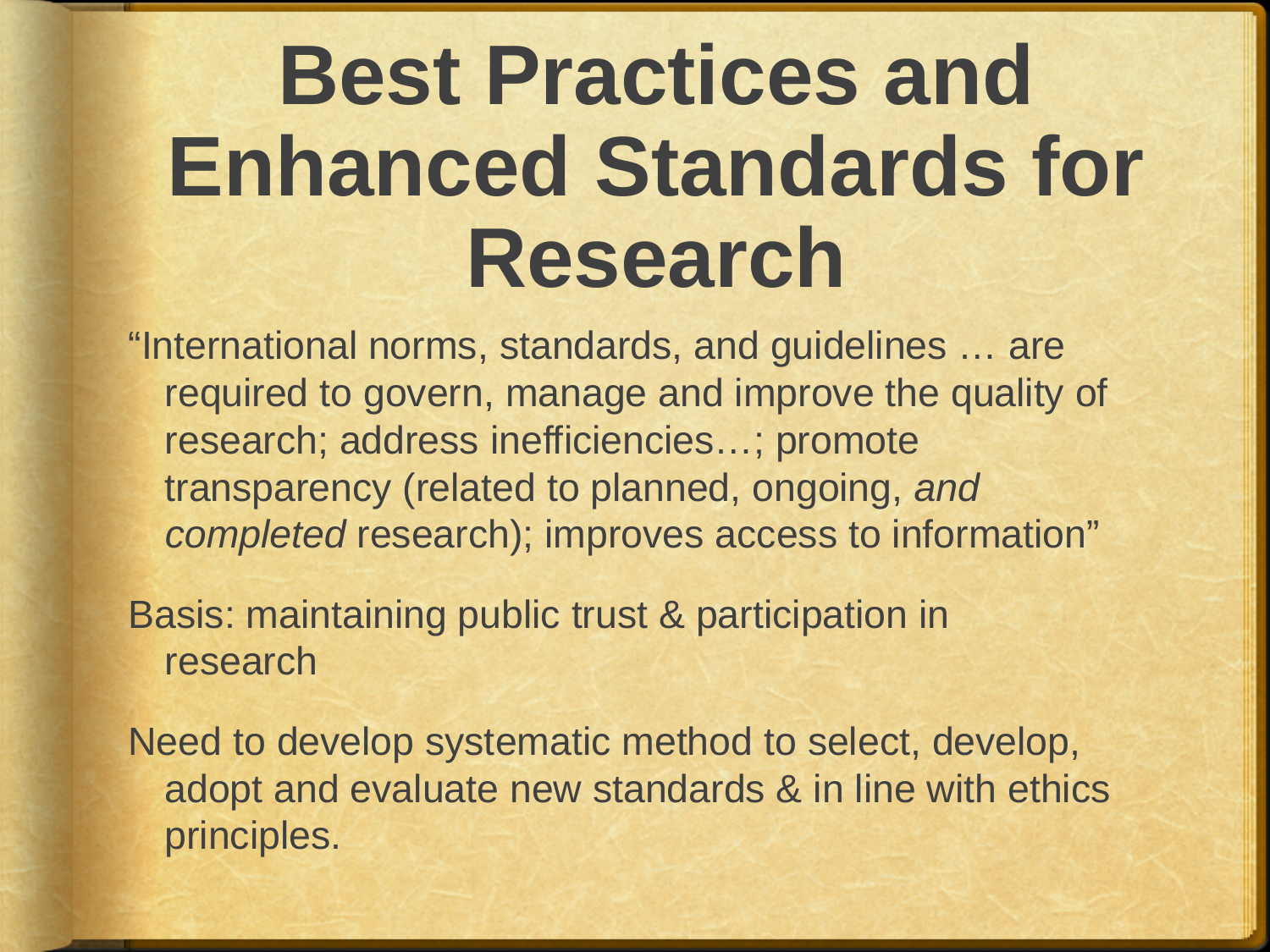

# Best Practices and Enhanced Standards for Research
“International norms, standards, and guidelines … are required to govern, manage and improve the quality of research; address inefficiencies…; promote transparency (related to planned, ongoing, and completed research); improves access to information”
Basis: maintaining public trust & participation in research
Need to develop systematic method to select, develop, adopt and evaluate new standards & in line with ethics principles.